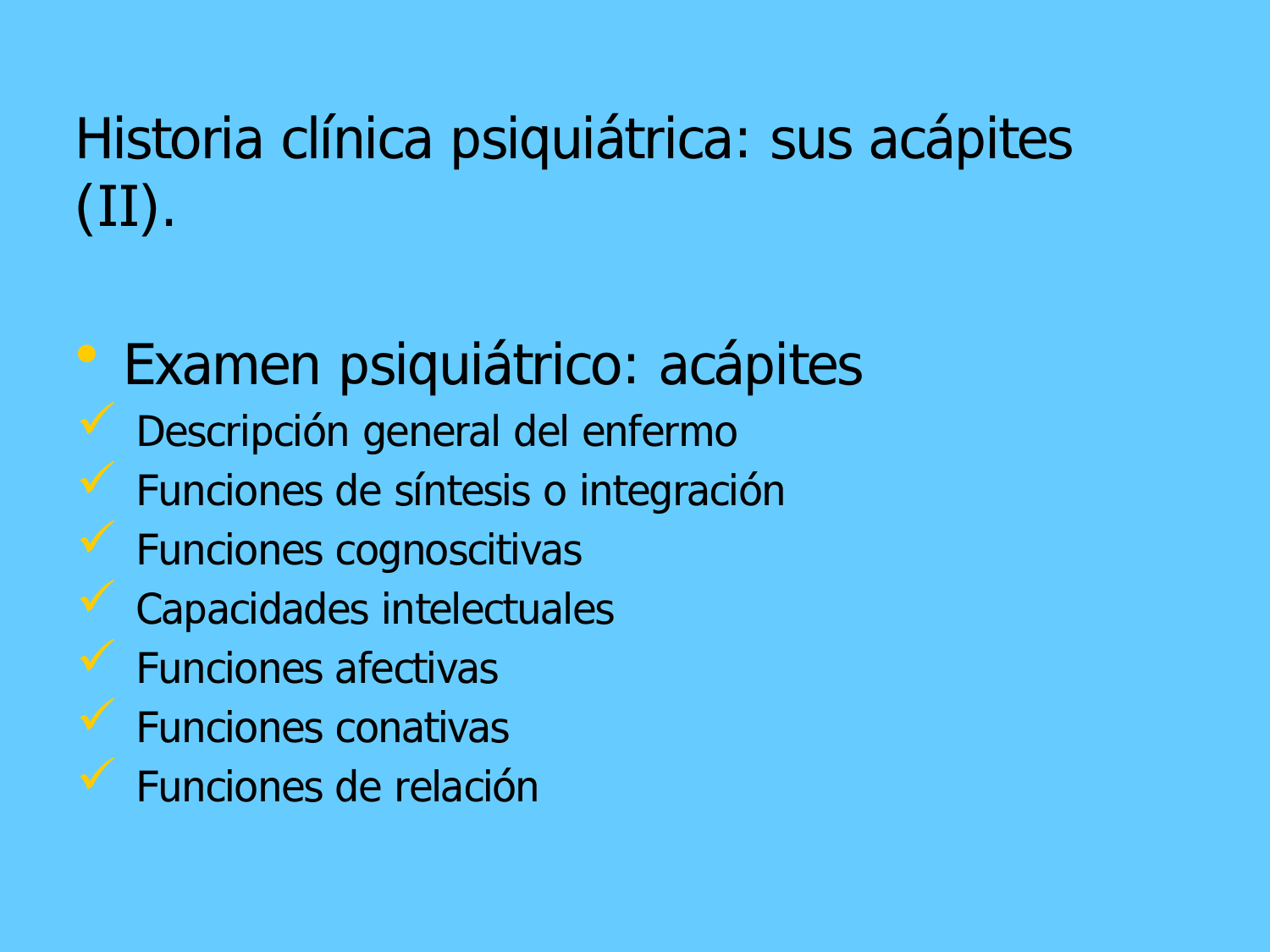

Historia clínica psiquiátrica: sus acápites (II).

Examen psiquiátrico: acápites
 Descripción general del enfermo
 Funciones de síntesis o integración
 Funciones cognoscitivas
 Capacidades intelectuales
 Funciones afectivas
 Funciones conativas
 Funciones de relación